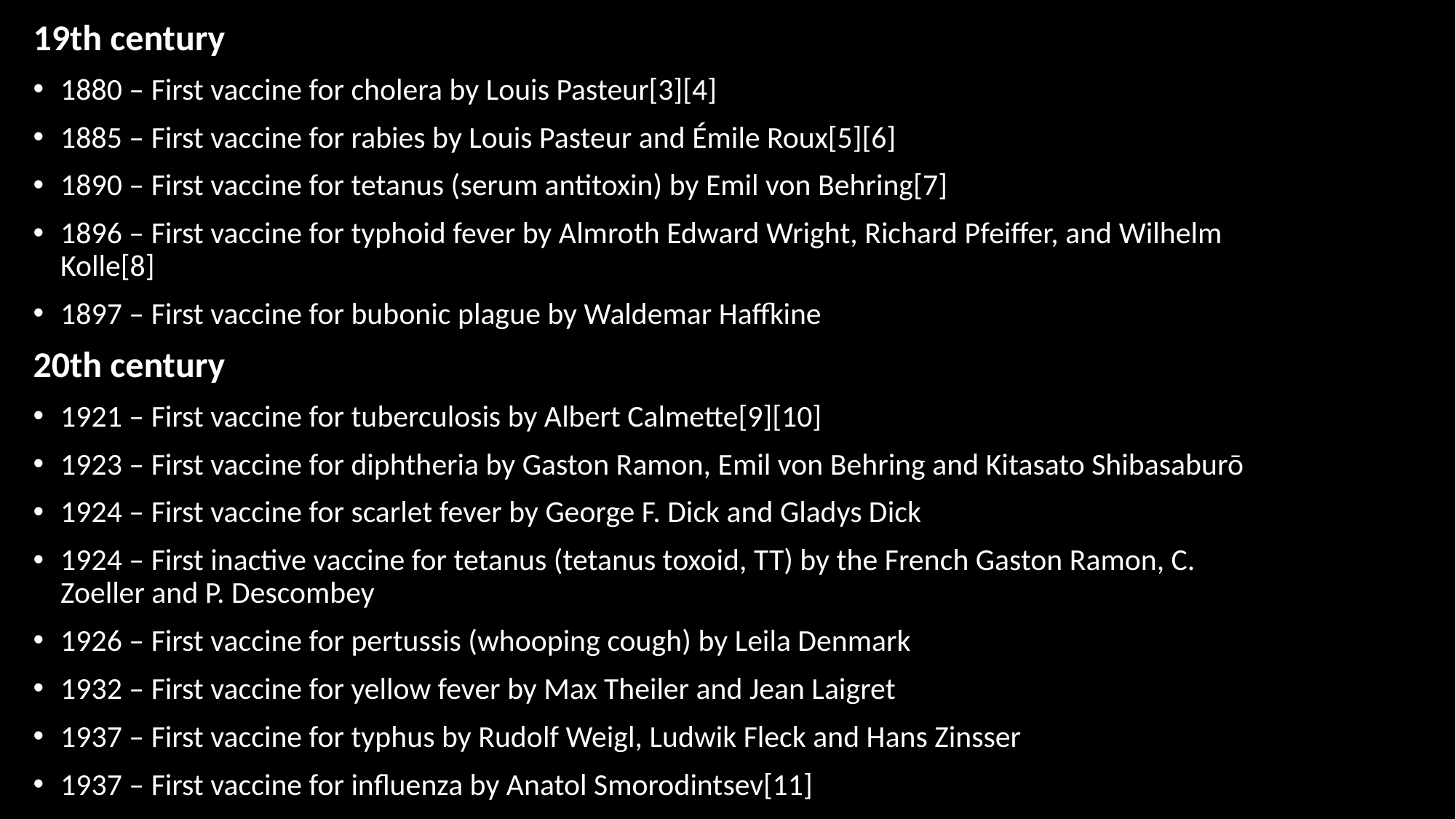

19th century
1880 – First vaccine for cholera by Louis Pasteur[3][4]
1885 – First vaccine for rabies by Louis Pasteur and Émile Roux[5][6]
1890 – First vaccine for tetanus (serum antitoxin) by Emil von Behring[7]
1896 – First vaccine for typhoid fever by Almroth Edward Wright, Richard Pfeiffer, and Wilhelm Kolle[8]
1897 – First vaccine for bubonic plague by Waldemar Haffkine
20th century
1921 – First vaccine for tuberculosis by Albert Calmette[9][10]
1923 – First vaccine for diphtheria by Gaston Ramon, Emil von Behring and Kitasato Shibasaburō
1924 – First vaccine for scarlet fever by George F. Dick and Gladys Dick
1924 – First inactive vaccine for tetanus (tetanus toxoid, TT) by the French Gaston Ramon, C. Zoeller and P. Descombey
1926 – First vaccine for pertussis (whooping cough) by Leila Denmark
1932 – First vaccine for yellow fever by Max Theiler and Jean Laigret
1937 – First vaccine for typhus by Rudolf Weigl, Ludwik Fleck and Hans Zinsser
1937 – First vaccine for influenza by Anatol Smorodintsev[11]